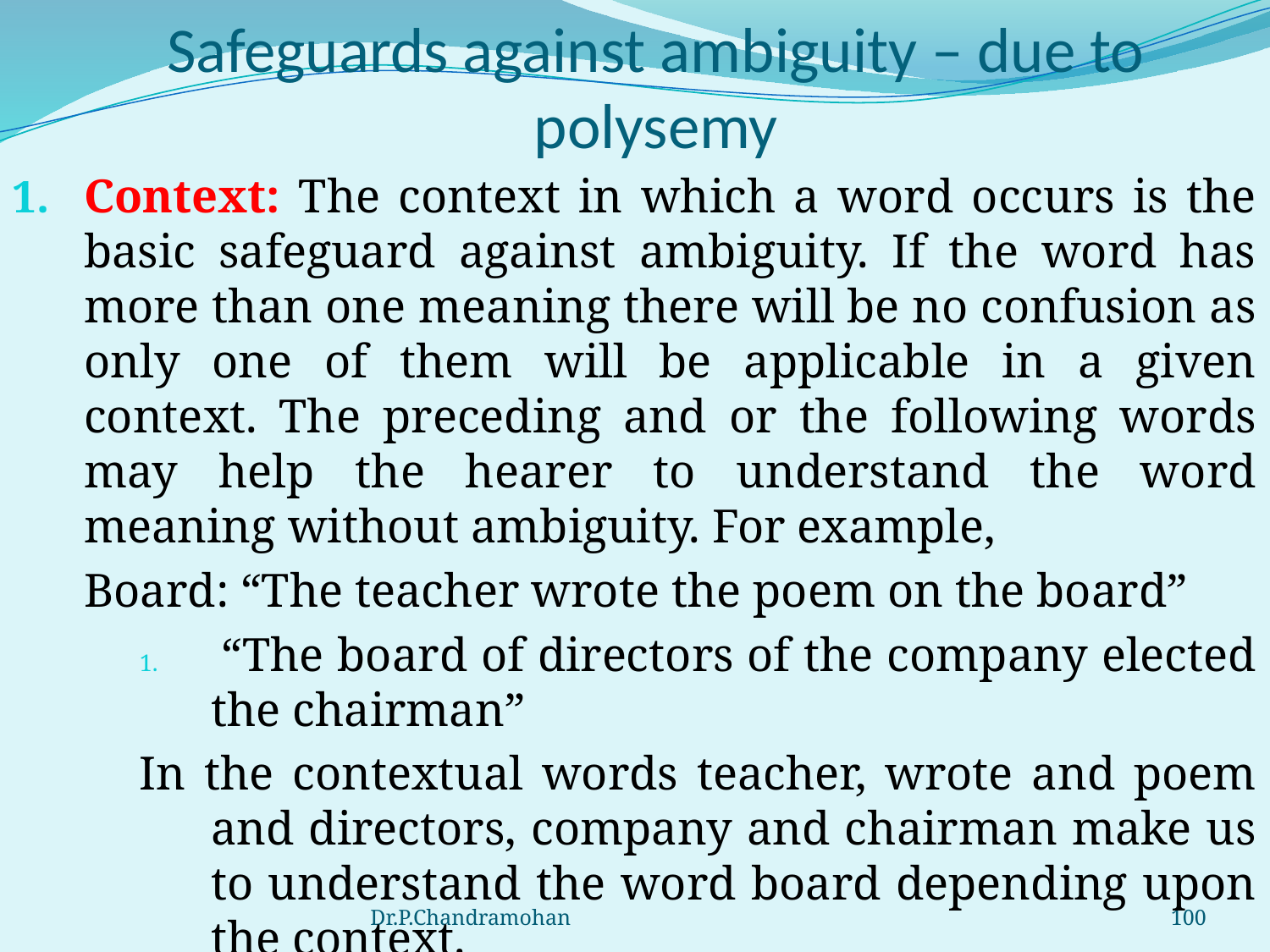

# Safeguards against ambiguity – due to polysemy
Context: The context in which a word occurs is the basic safeguard against ambiguity. If the word has more than one meaning there will be no confusion as only one of them will be applicable in a given context. The preceding and or the following words may help the hearer to understand the word meaning without ambiguity. For example,
	Board: “The teacher wrote the poem on the board”
 “The board of directors of the company elected the chairman”
In the contextual words teacher, wrote and poem and directors, company and chairman make us to understand the word board depending upon the context.

Dr.P.Chandramohan
100